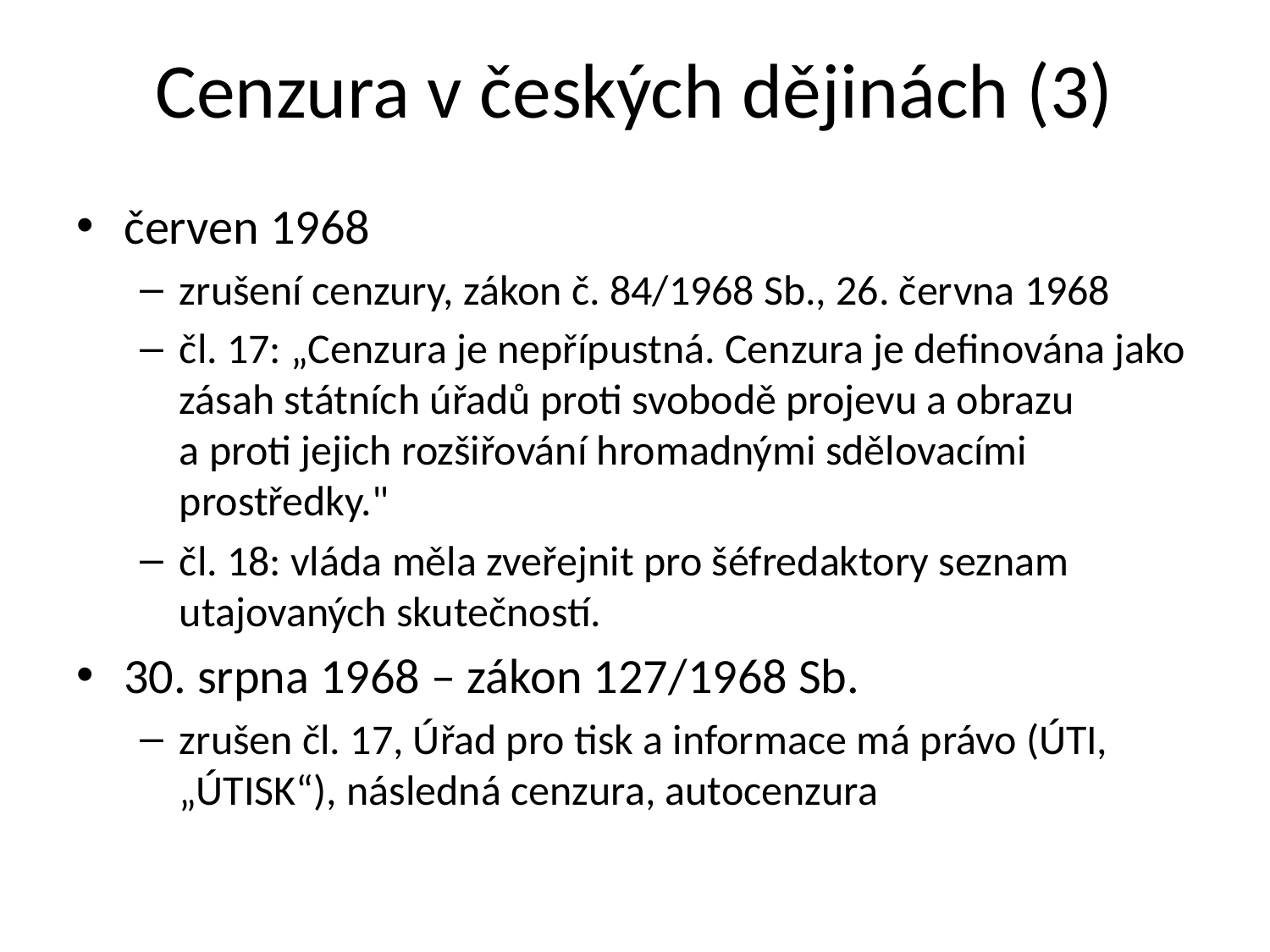

# Cenzura v českých dějinách (3)
červen 1968
zrušení cenzury, zákon č. 84/1968 Sb., 26. června 1968
čl. 17: „Cenzura je nepřípustná. Cenzura je definována jako zásah státních úřadů proti svobodě projevu a obrazu a proti jejich rozšiřování hromadnými sdělovacími prostředky."
čl. 18: vláda měla zveřejnit pro šéfredaktory seznam utajovaných skutečností.
30. srpna 1968 – zákon 127/1968 Sb.
zrušen čl. 17, Úřad pro tisk a informace má právo (ÚTI, „ÚTISK“), následná cenzura, autocenzura